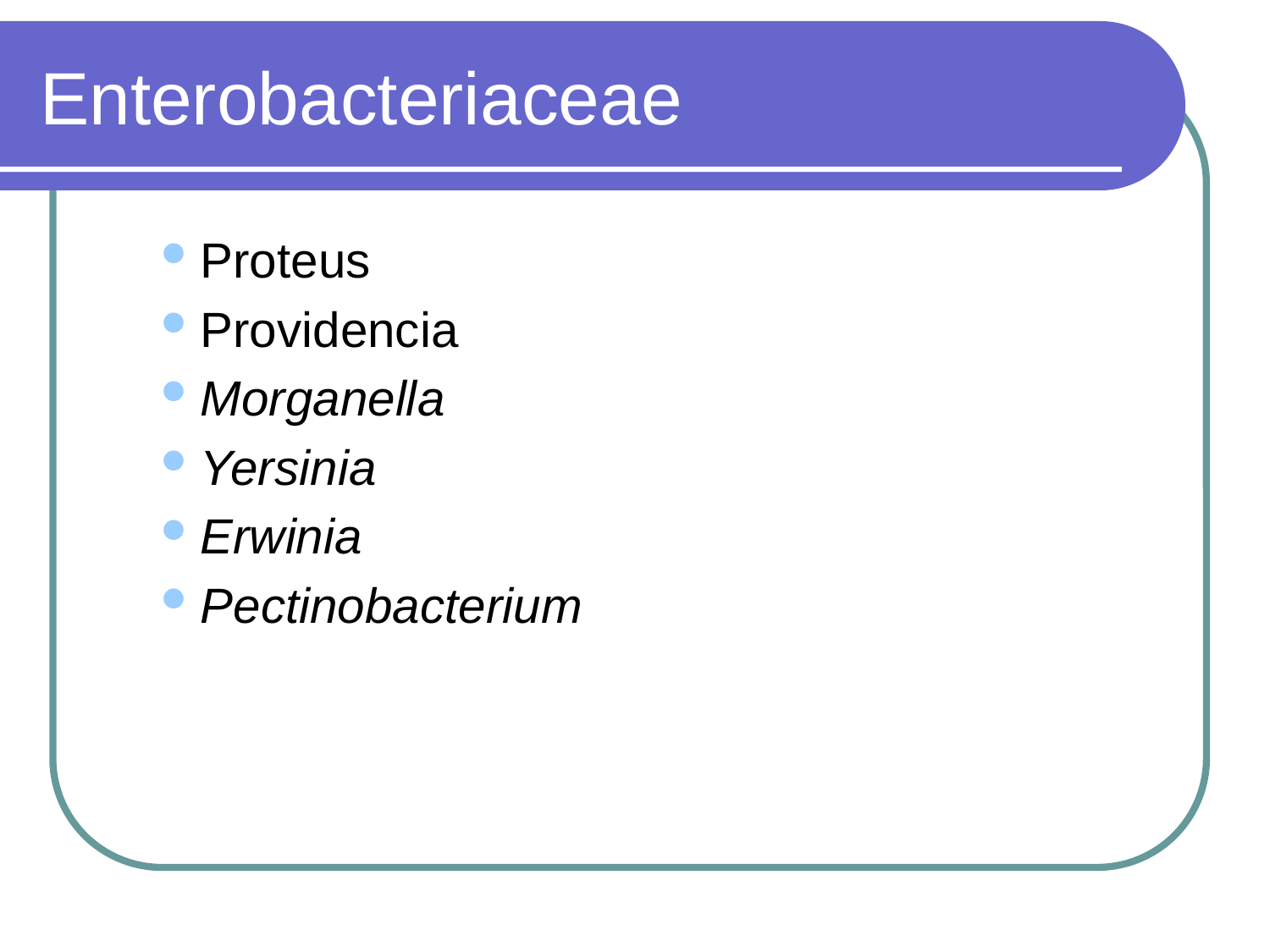

# Enterobacteriaceae
Proteus
Providencia
Morganella
Yersinia
Erwinia
Pectinobacterium